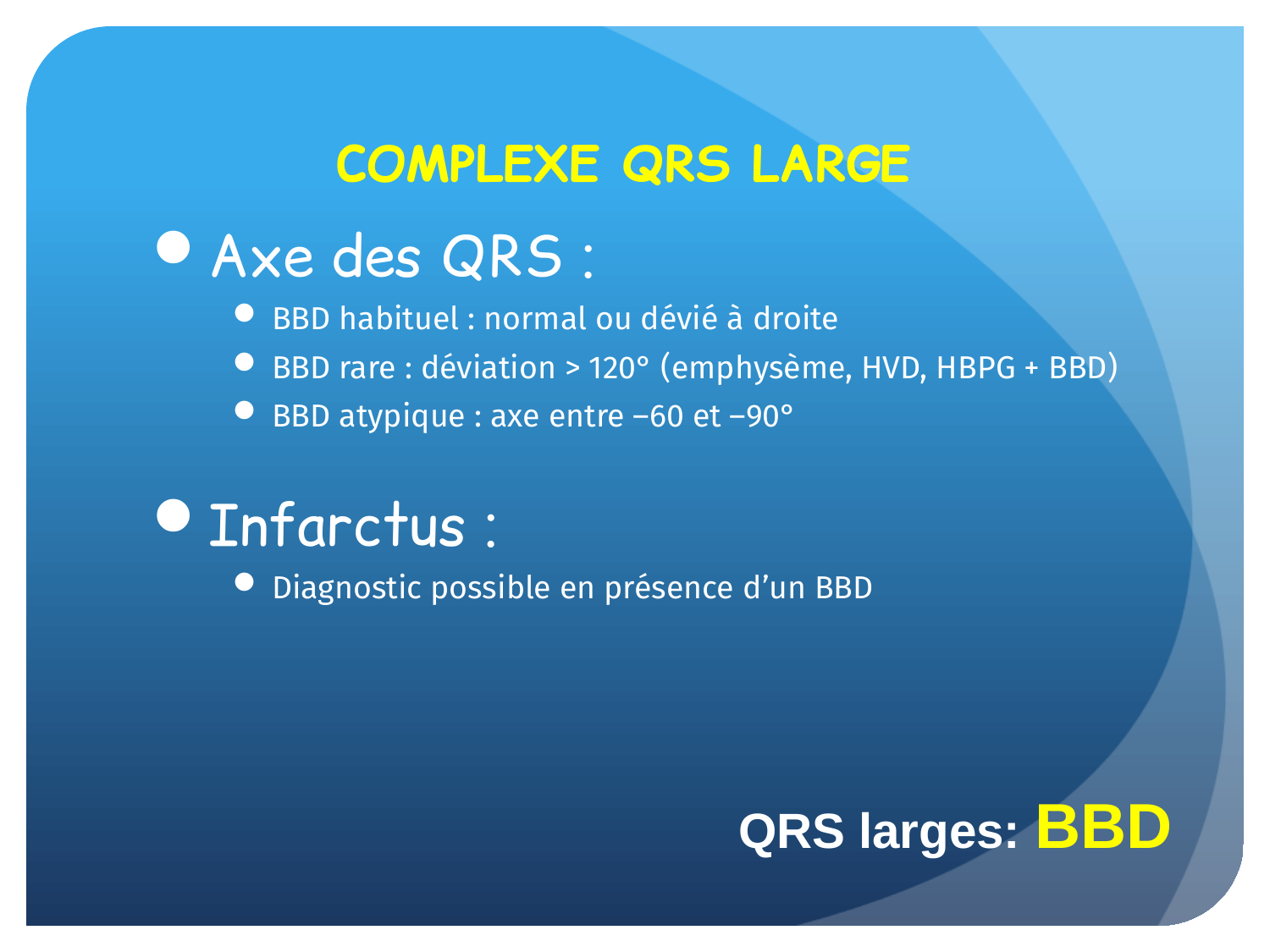

# COMPLEXE QRS LARGE

Axe des QRS :
BBD habituel : normal ou dévié à droite
BBD rare : déviation > 120° (emphysème, HVD, HBPG + BBD)
BBD atypique : axe entre –60 et –90°

Infarctus :
Diagnostic possible en présence d’un BBD

QRS larges: BBD